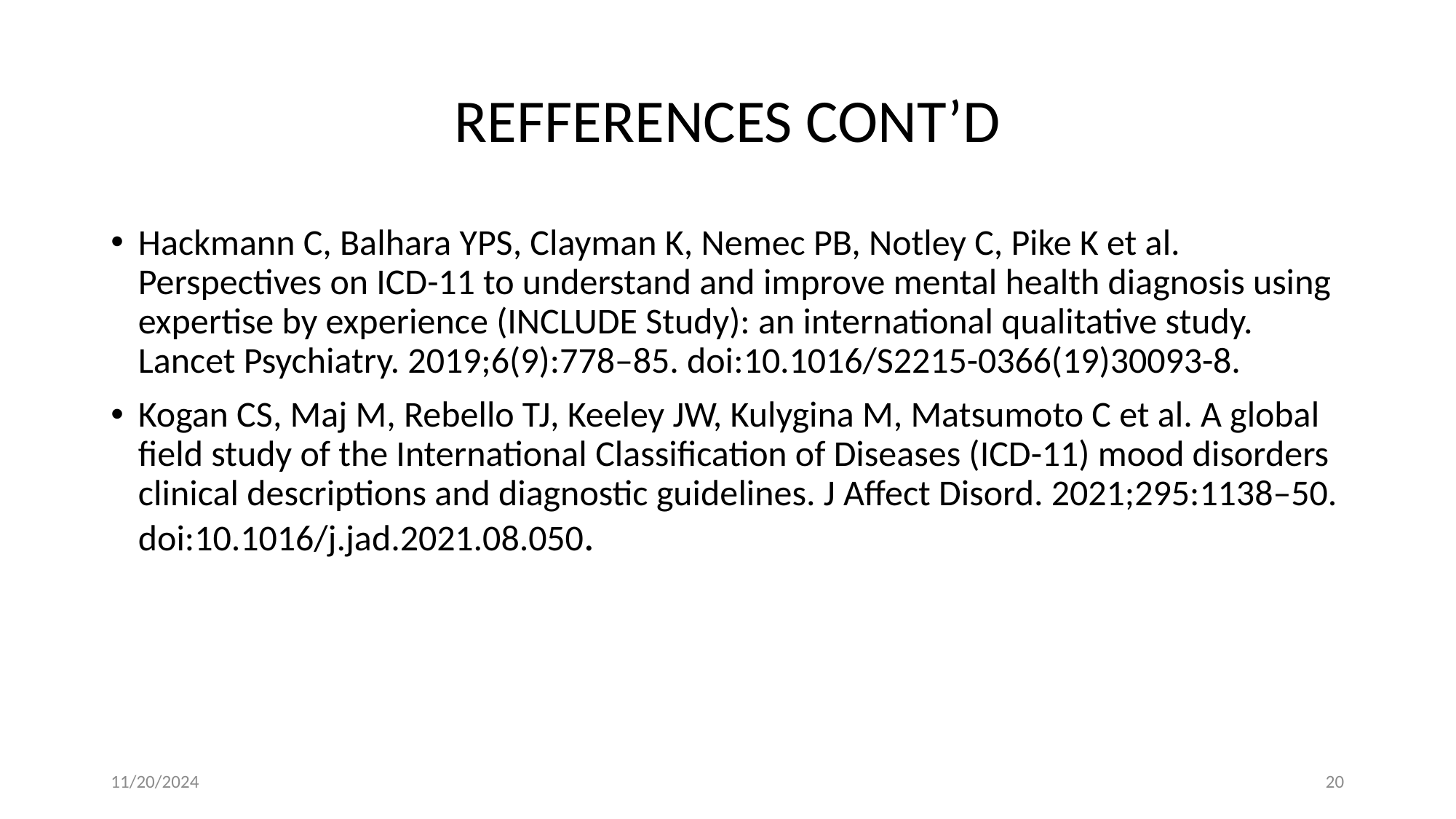

# REFFERENCES CONT’D
Hackmann C, Balhara YPS, Clayman K, Nemec PB, Notley C, Pike K et al. Perspectives on ICD-11 to understand and improve mental health diagnosis using expertise by experience (INCLUDE Study): an international qualitative study. Lancet Psychiatry. 2019;6(9):778–85. doi:10.1016/S2215-0366(19)30093-8.
Kogan CS, Maj M, Rebello TJ, Keeley JW, Kulygina M, Matsumoto C et al. A global field study of the International Classification of Diseases (ICD-11) mood disorders clinical descriptions and diagnostic guidelines. J Affect Disord. 2021;295:1138–50. doi:10.1016/j.jad.2021.08.050.

11/20/2024

20